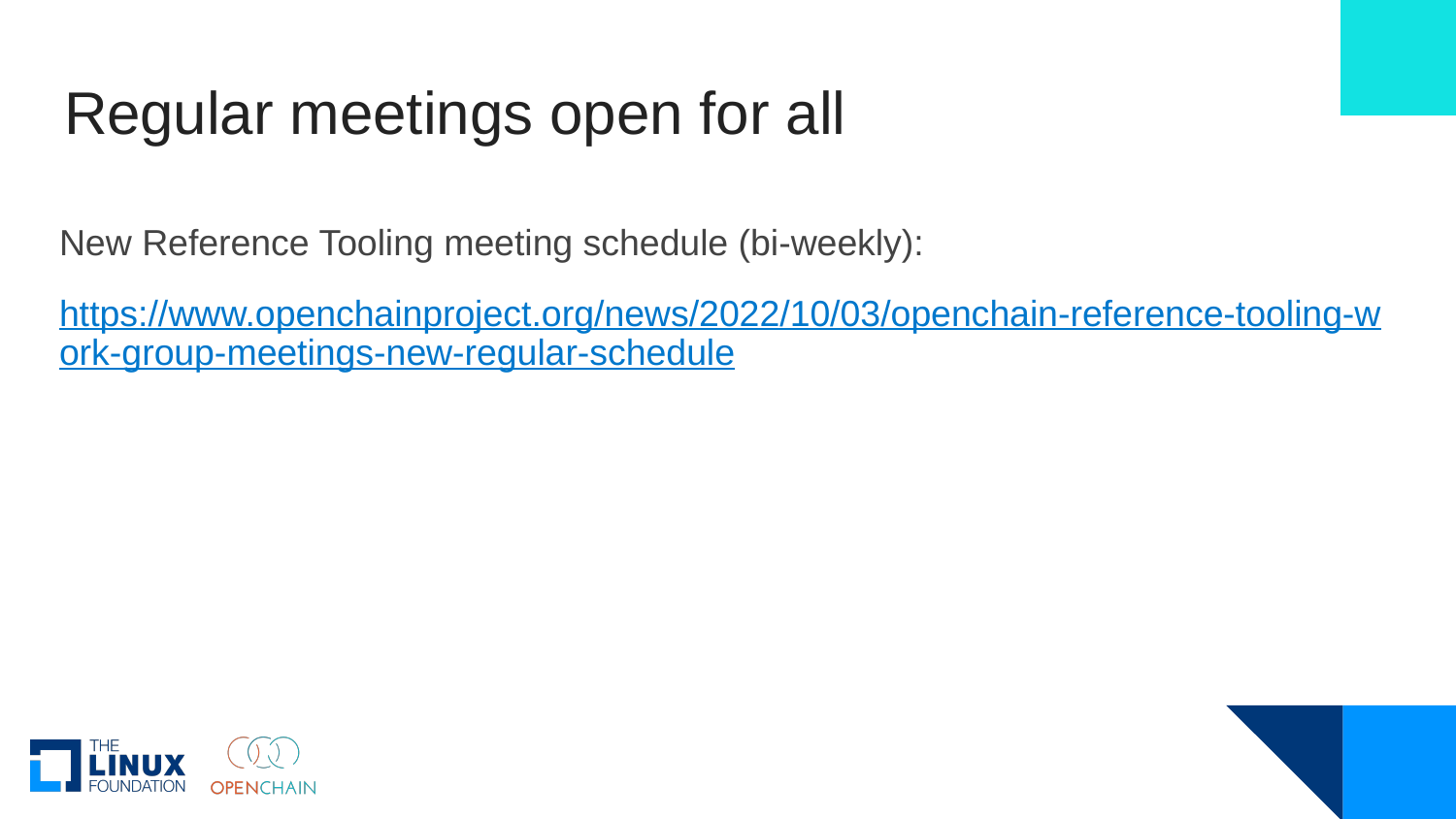

# Regular meetings open for all
New Reference Tooling meeting schedule (bi-weekly):
https://www.openchainproject.org/news/2022/10/03/openchain-reference-tooling-work-group-meetings-new-regular-schedule